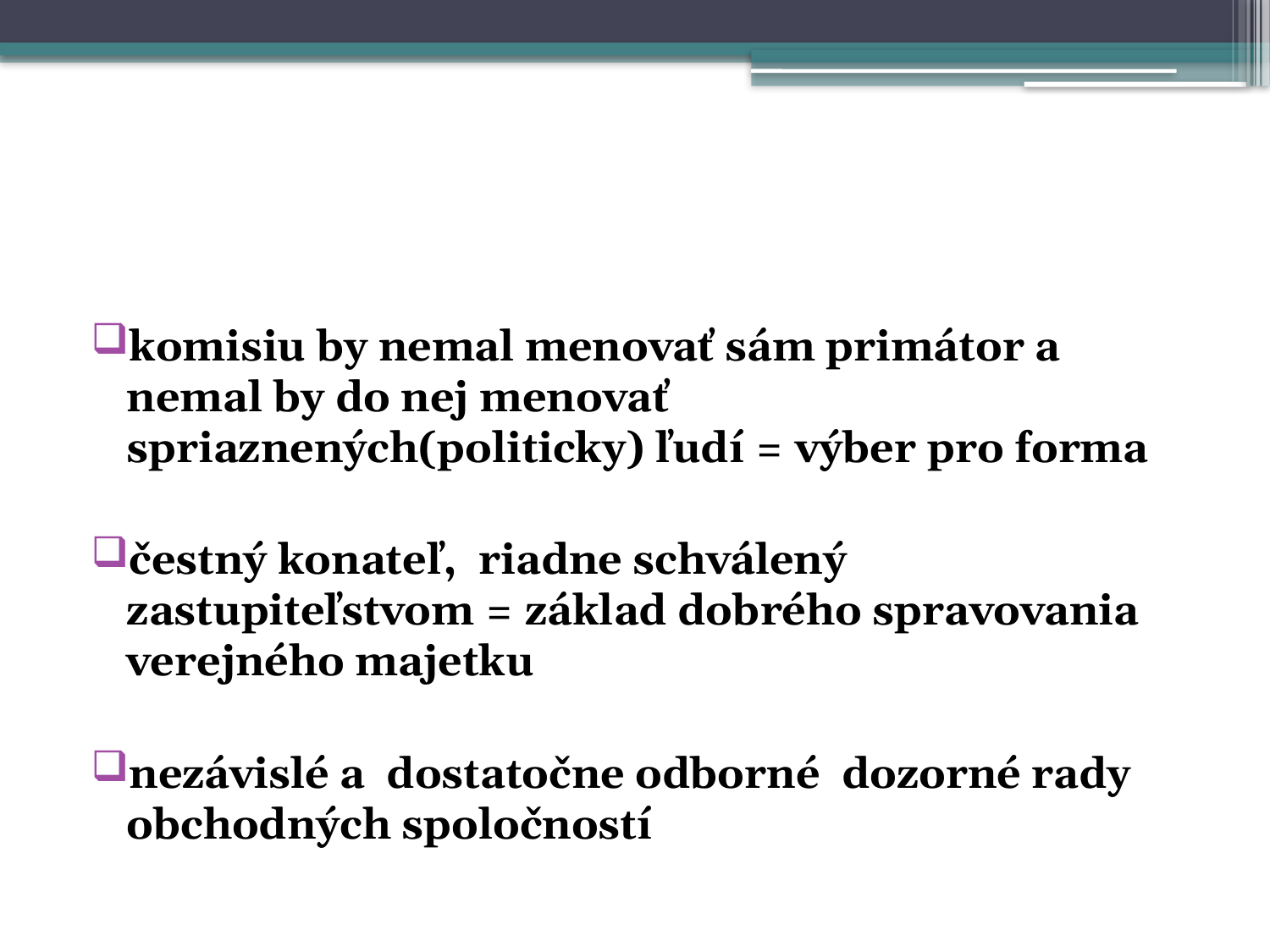

#
komisiu by nemal menovať sám primátor a nemal by do nej menovať spriaznených(politicky) ľudí = výber pro forma

čestný konateľ,  riadne schválený zastupiteľstvom = základ dobrého spravovania verejného majetku

nezávislé a  dostatočne odborné  dozorné rady obchodných spoločností